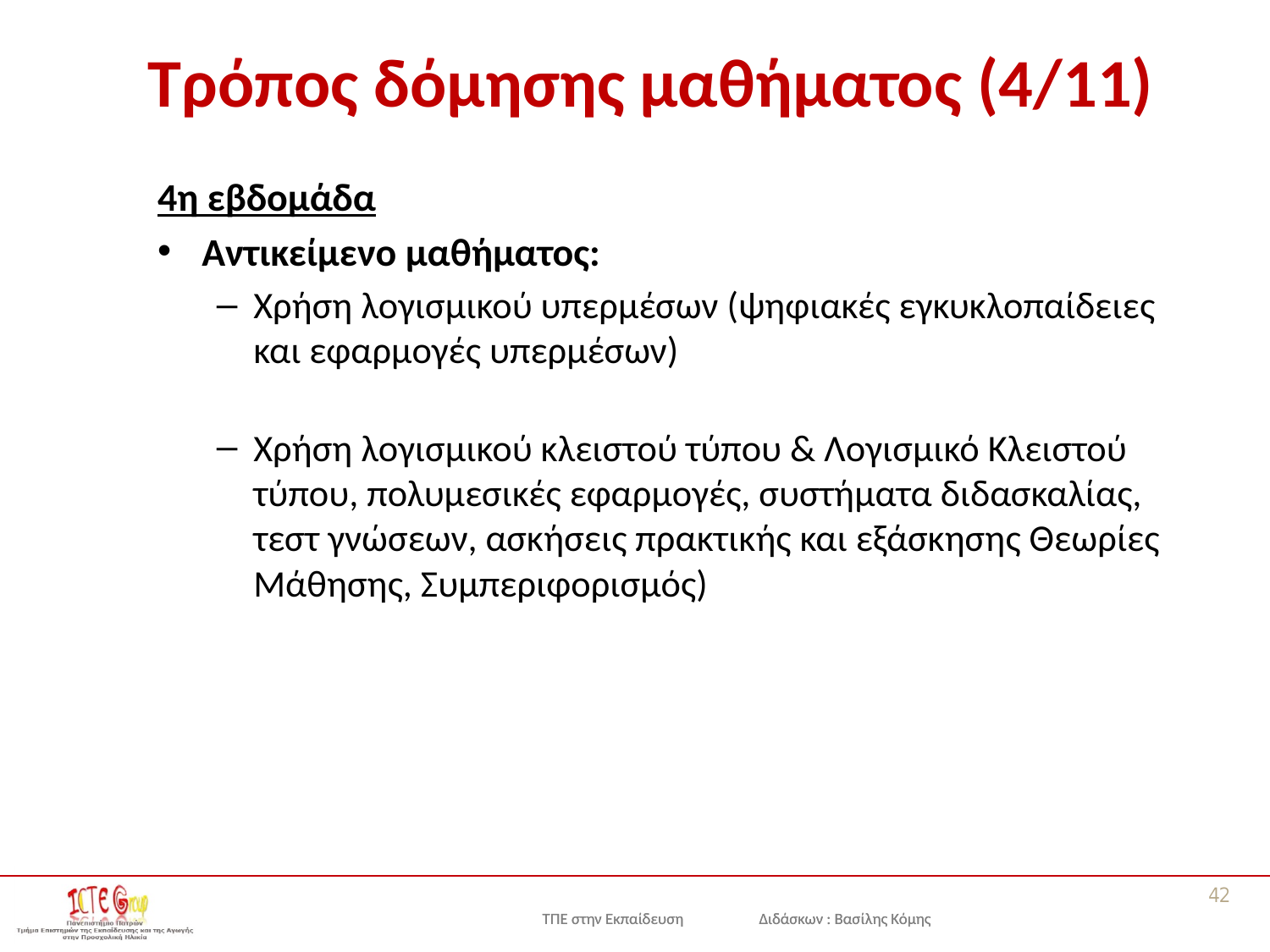

# Τρόπος δόμησης μαθήματος (4/11)
4η εβδομάδα
Αντικείμενο μαθήματος:
Χρήση λογισμικού υπερμέσων (ψηφιακές εγκυκλοπαίδειες και εφαρμογές υπερμέσων)
Χρήση λογισμικού κλειστού τύπου & Λογισμικό Κλειστού τύπου, πολυμεσικές εφαρμογές, συστήματα διδασκαλίας, τεστ γνώσεων, ασκήσεις πρακτικής και εξάσκησης Θεωρίες Μάθησης, Συμπεριφορισμός)

42